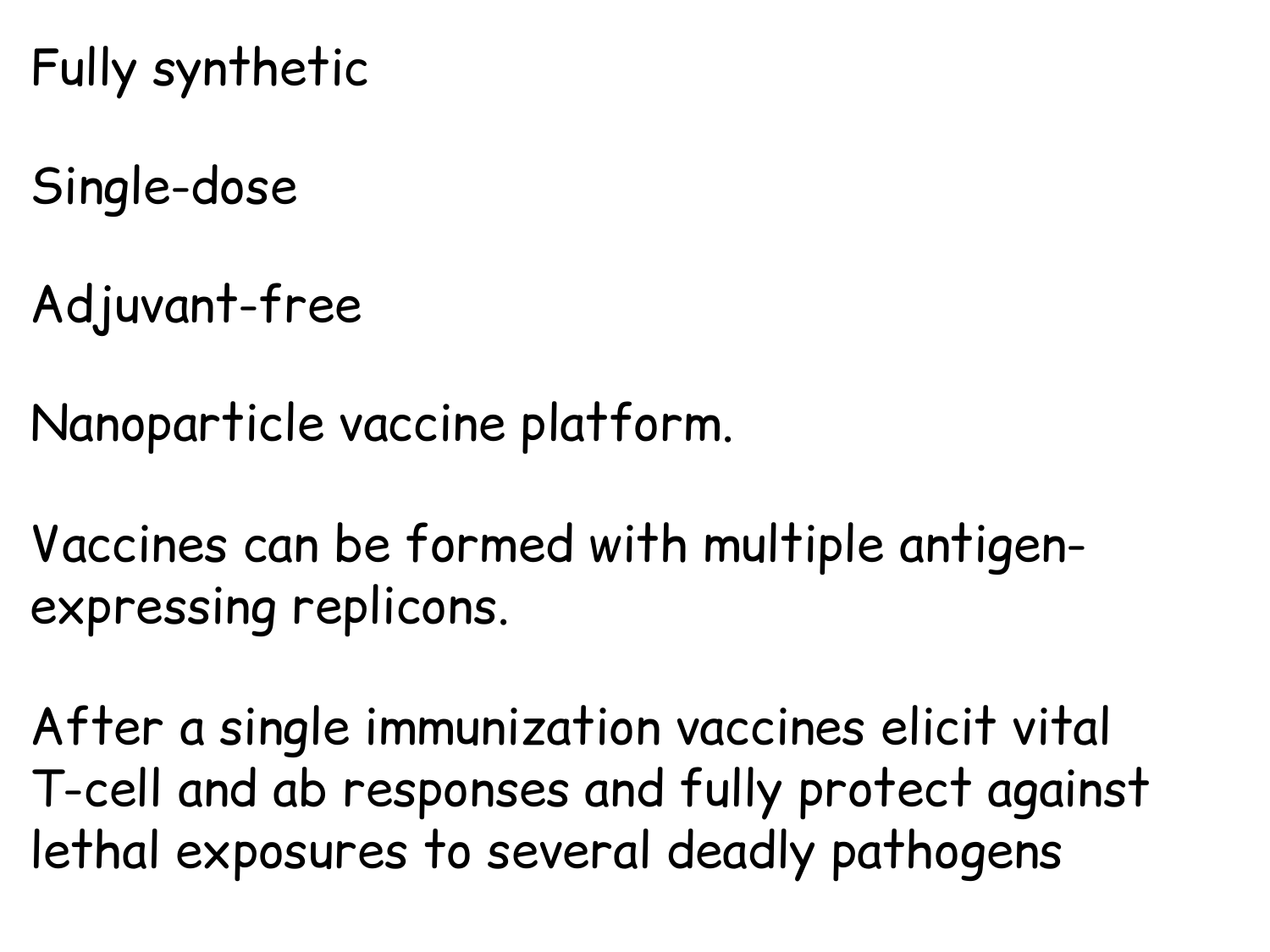

Fully synthetic

Single-dose

Adjuvant-free

Nanoparticle vaccine platform.

Vaccines can be formed with multiple antigen-expressing replicons.

After a single immunization vaccines elicit vital T-cell and ab responses and fully protect against lethal exposures to several deadly pathogens